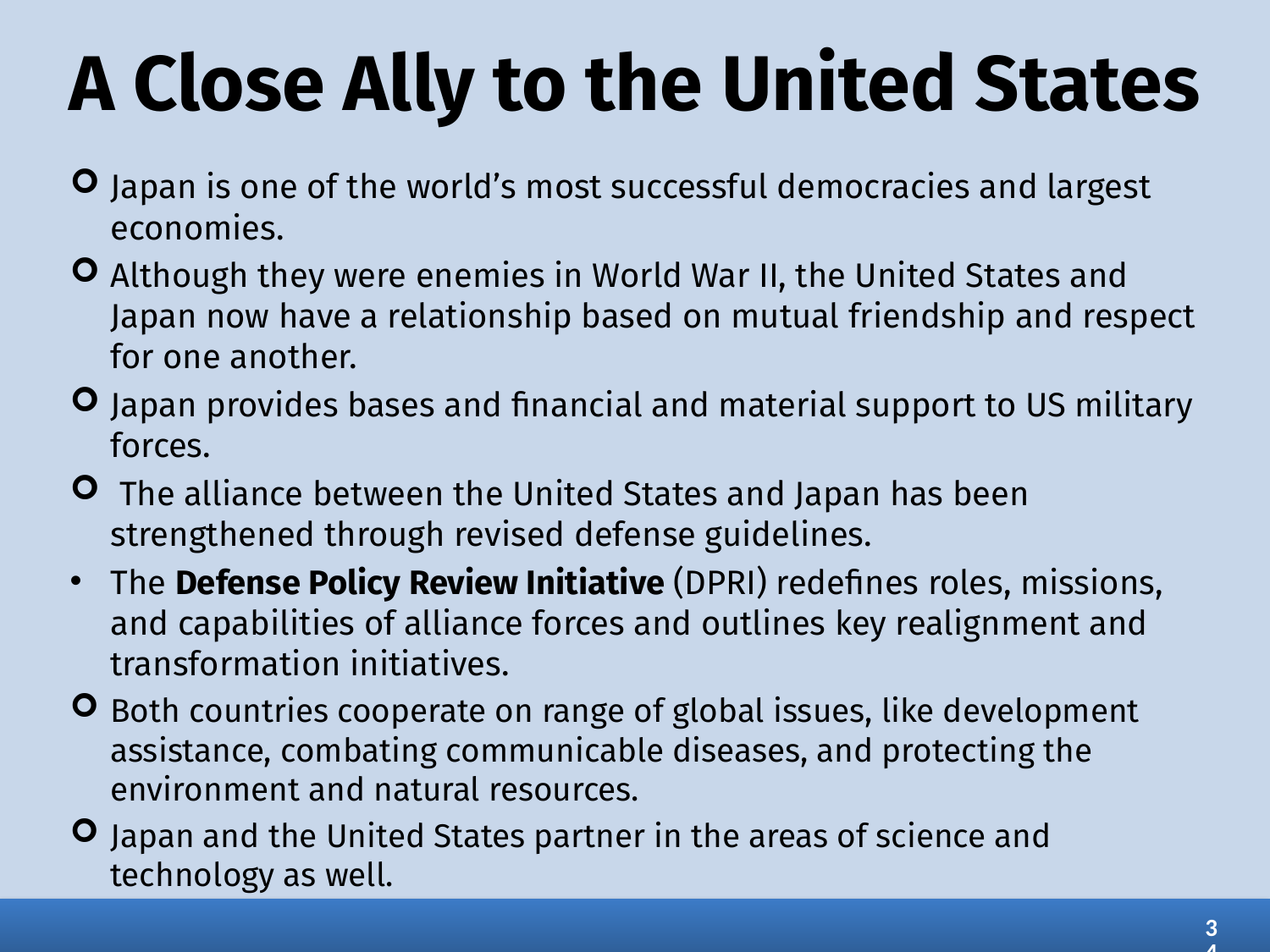

# A Close Ally to the United States
Japan is one of the world’s most successful democracies and largest economies.
Although they were enemies in World War II, the United States and Japan now have a relationship based on mutual friendship and respect for one another.
Japan provides bases and financial and material support to US military forces.
 The alliance between the United States and Japan has been strengthened through revised defense guidelines.
The Defense Policy Review Initiative (DPRI) redefines roles, missions, and capabilities of alliance forces and outlines key realignment and transformation initiatives.
Both countries cooperate on range of global issues, like development assistance, combating communicable diseases, and protecting the environment and natural resources.
Japan and the United States partner in the areas of science and technology as well.

34